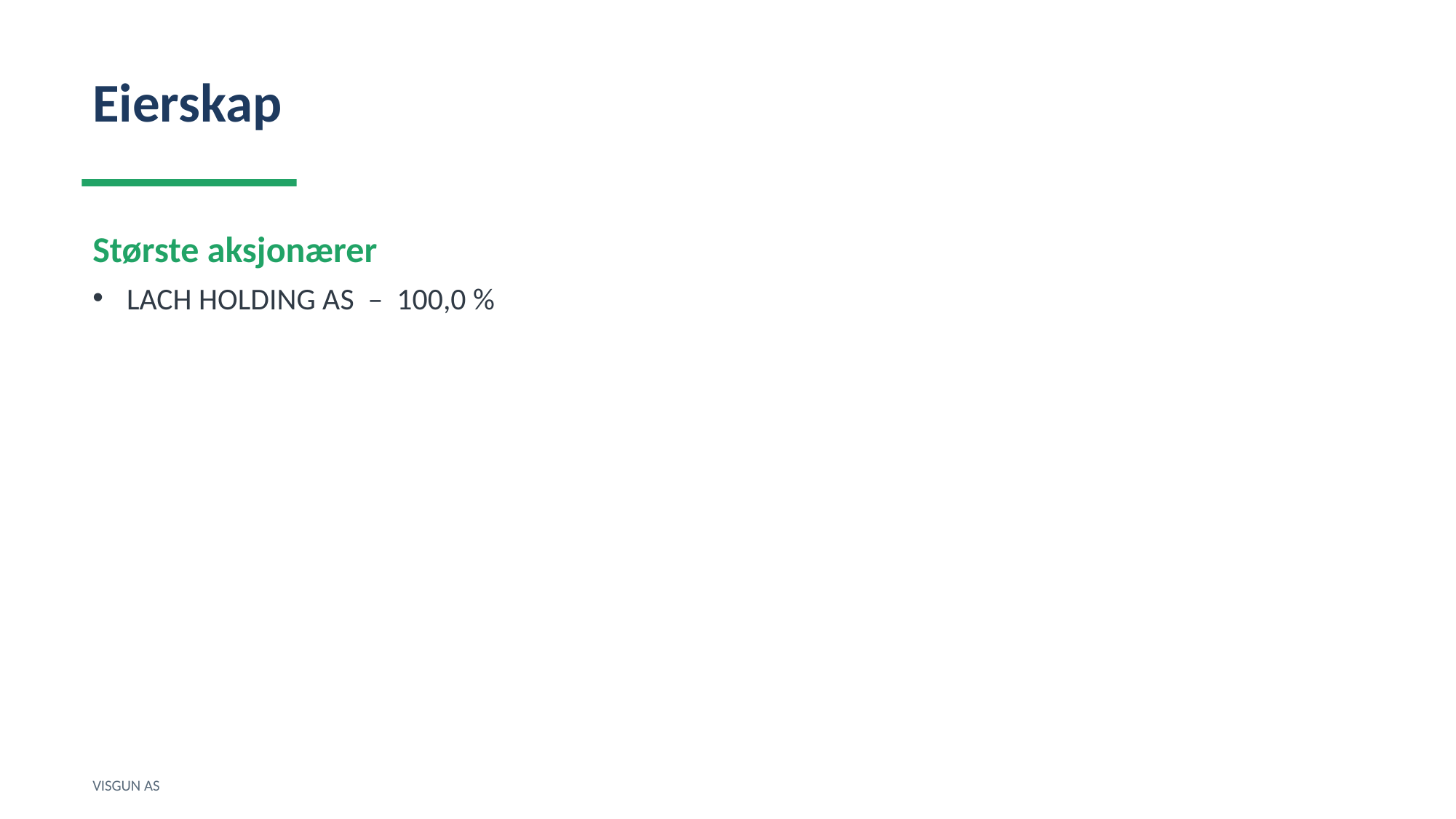

Eierskap

Største aksjonærer
LACH HOLDING AS  –  100,0 %
VISGUN AS